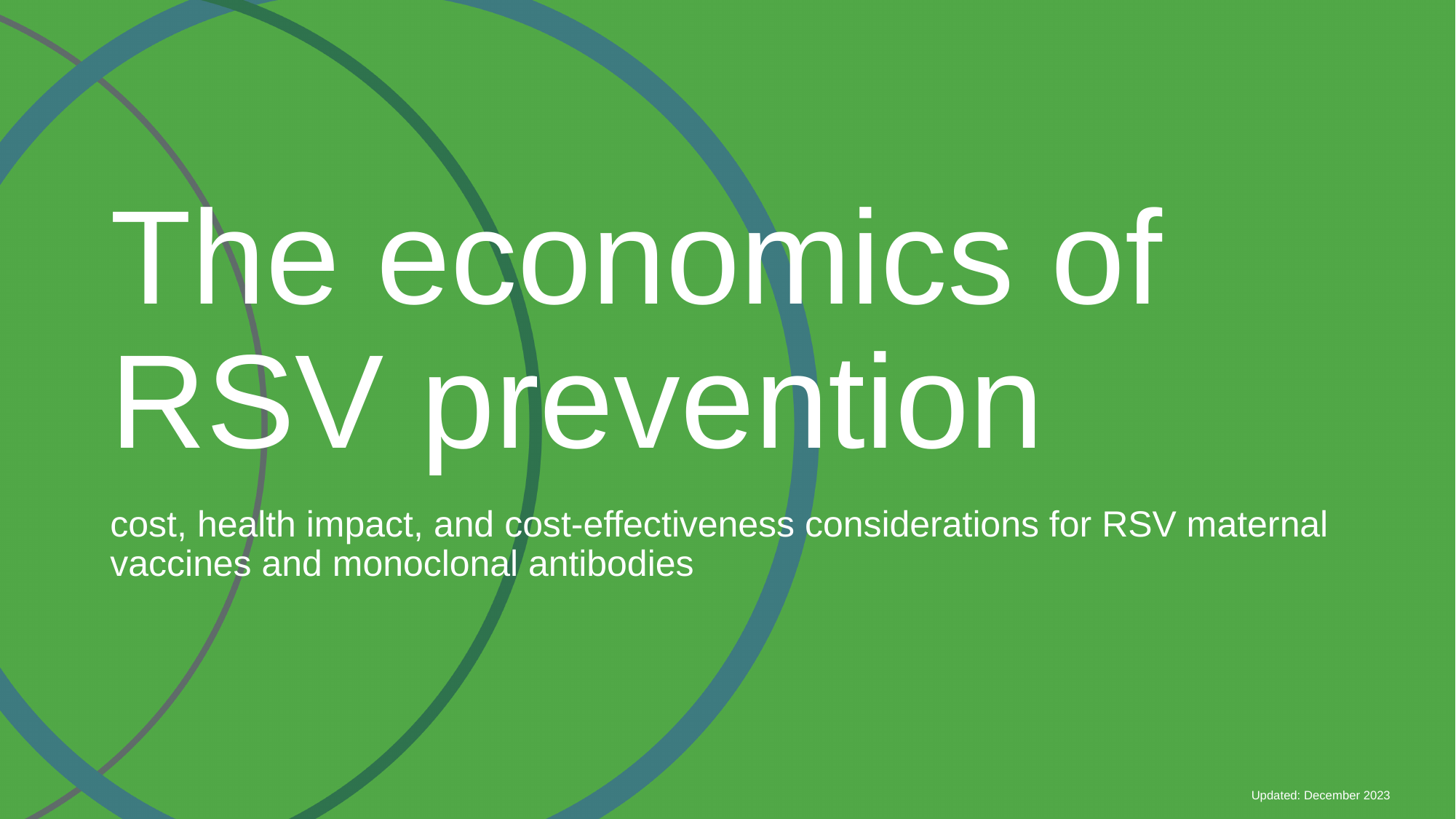

# The economics of RSV prevention
cost, health impact, and cost-effectiveness considerations for RSV maternal vaccines and monoclonal antibodies
Updated: December 2023